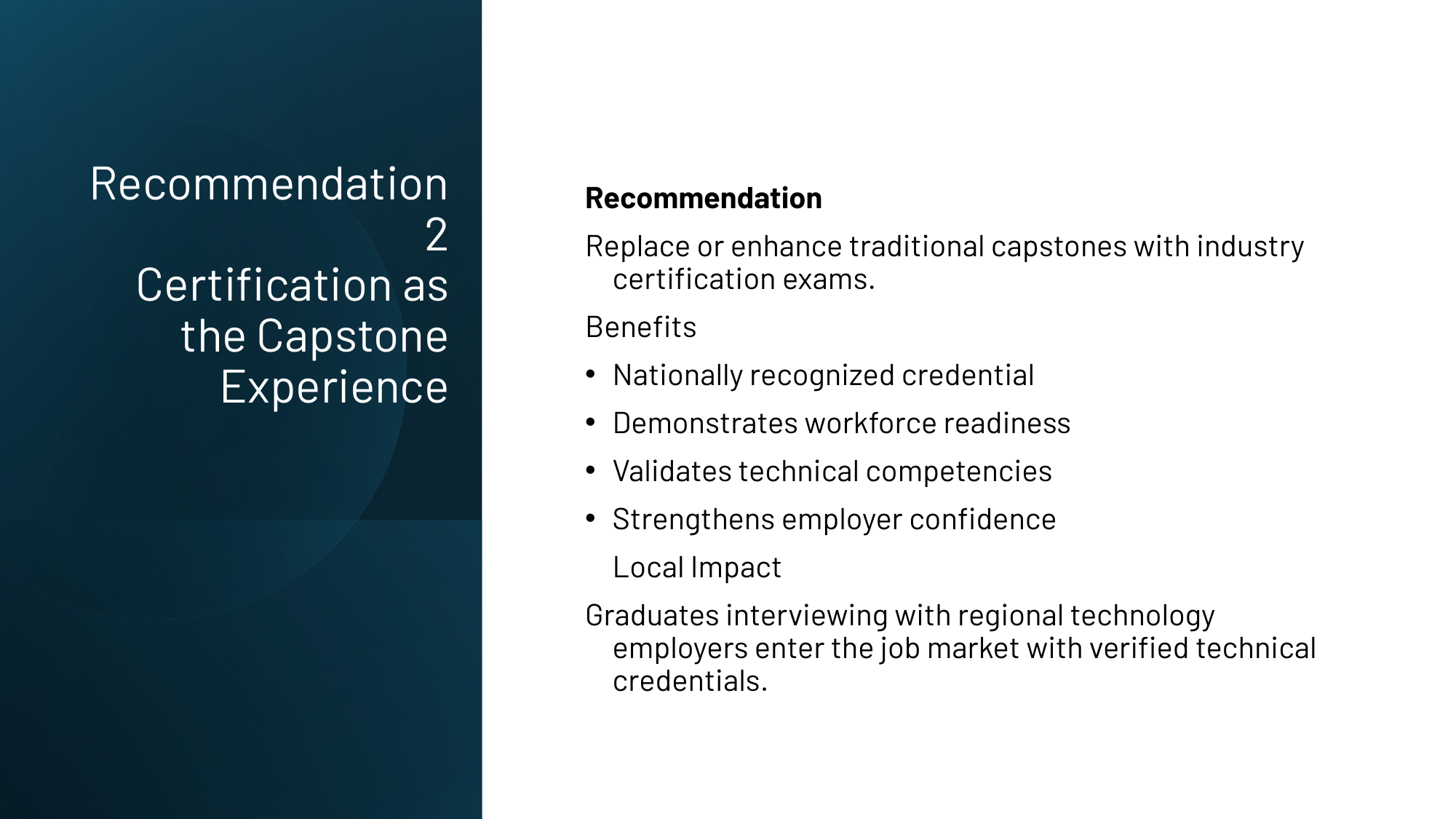

# Recommendation 2 Certification as the Capstone Experience

Recommendation
Replace or enhance traditional capstones with industry certification exams.
Benefits
Nationally recognized credential
Demonstrates workforce readiness
Validates technical competencies
Strengthens employer confidence
Local Impact
Graduates interviewing with regional technology employers enter the job market with verified technical credentials.